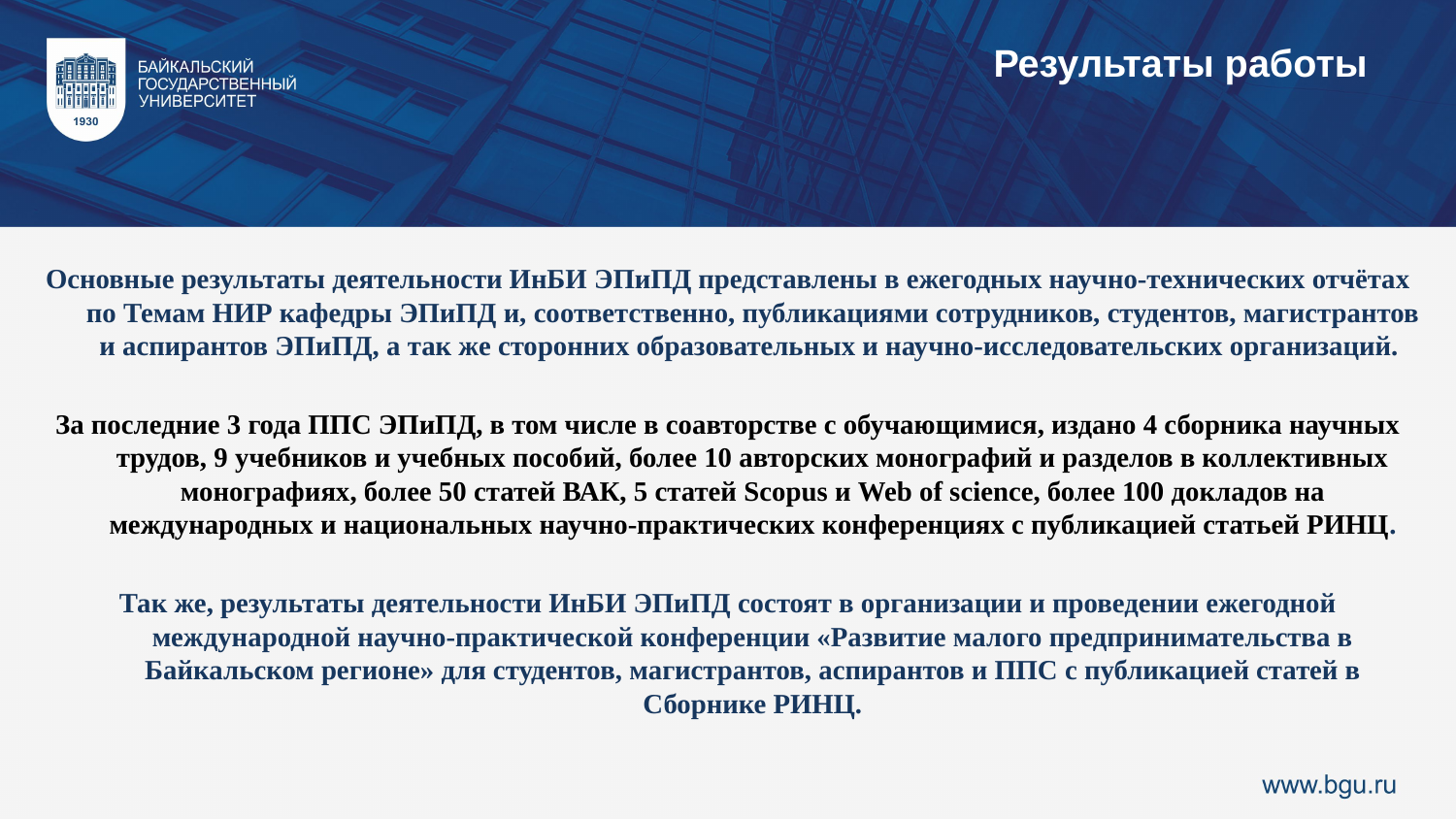

Результаты работы

Основные результаты деятельности ИнБИ ЭПиПД представлены в ежегодных научно-технических отчётах по Темам НИР кафедры ЭПиПД и, соответственно, публикациями сотрудников, студентов, магистрантов и аспирантов ЭПиПД, а так же сторонних образовательных и научно-исследовательских организаций.

За последние 3 года ППС ЭПиПД, в том числе в соавторстве с обучающимися, издано 4 сборника научных трудов, 9 учебников и учебных пособий, более 10 авторских монографий и разделов в коллективных монографиях, более 50 статей ВАК, 5 статей Scopus и Web of science, более 100 докладов на международных и национальных научно-практических конференциях с публикацией статьей РИНЦ.

Так же, результаты деятельности ИнБИ ЭПиПД состоят в организации и проведении ежегодной международной научно-практической конференции «Развитие малого предпринимательства в Байкальском регионе» для студентов, магистрантов, аспирантов и ППС с публикацией статей в Сборнике РИНЦ.